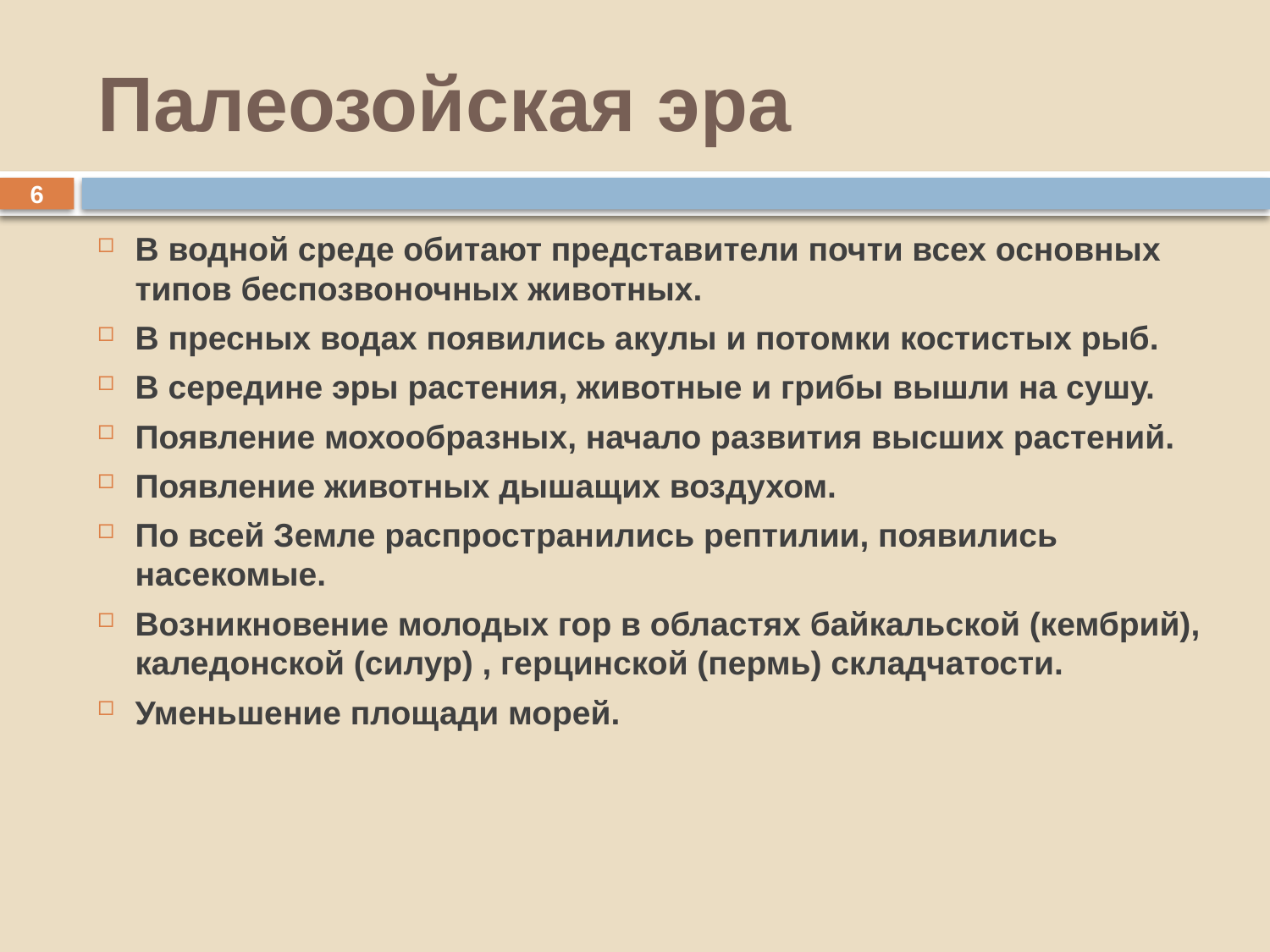

# Палеозойская эра
6
В водной среде обитают представители почти всех основных типов беспозвоночных животных.
В пресных водах появились акулы и потомки костистых рыб.
В середине эры растения, животные и грибы вышли на сушу.
Появление мохообразных, начало развития высших растений.
Появление животных дышащих воздухом.
По всей Земле распространились рептилии, появились насекомые.
Возникновение молодых гор в областях байкальской (кембрий), каледонской (силур) , герцинской (пермь) складчатости.
Уменьшение площади морей.